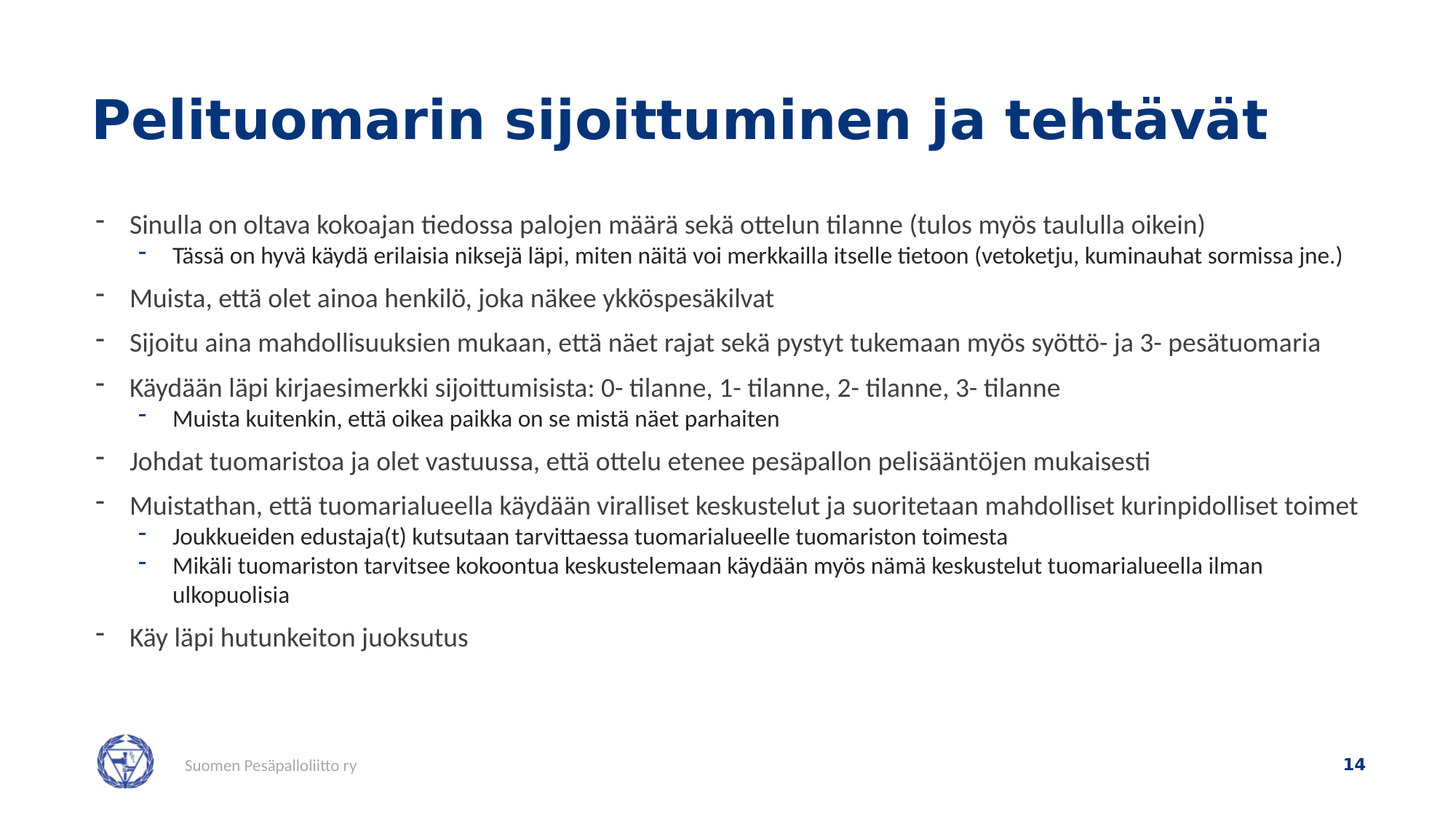

# Pelituomarin sijoittuminen ja tehtävät
Sinulla on oltava kokoajan tiedossa palojen määrä sekä ottelun tilanne (tulos myös taululla oikein)
Tässä on hyvä käydä erilaisia niksejä läpi, miten näitä voi merkkailla itselle tietoon (vetoketju, kuminauhat sormissa jne.)
Muista, että olet ainoa henkilö, joka näkee ykköspesäkilvat
Sijoitu aina mahdollisuuksien mukaan, että näet rajat sekä pystyt tukemaan myös syöttö- ja 3- pesätuomaria
Käydään läpi kirjaesimerkki sijoittumisista: 0- tilanne, 1- tilanne, 2- tilanne, 3- tilanne
Muista kuitenkin, että oikea paikka on se mistä näet parhaiten
Johdat tuomaristoa ja olet vastuussa, että ottelu etenee pesäpallon pelisääntöjen mukaisesti
Muistathan, että tuomarialueella käydään viralliset keskustelut ja suoritetaan mahdolliset kurinpidolliset toimet
Joukkueiden edustaja(t) kutsutaan tarvittaessa tuomarialueelle tuomariston toimesta
Mikäli tuomariston tarvitsee kokoontua keskustelemaan käydään myös nämä keskustelut tuomarialueella ilman ulkopuolisia
Käy läpi hutunkeiton juoksutus

14